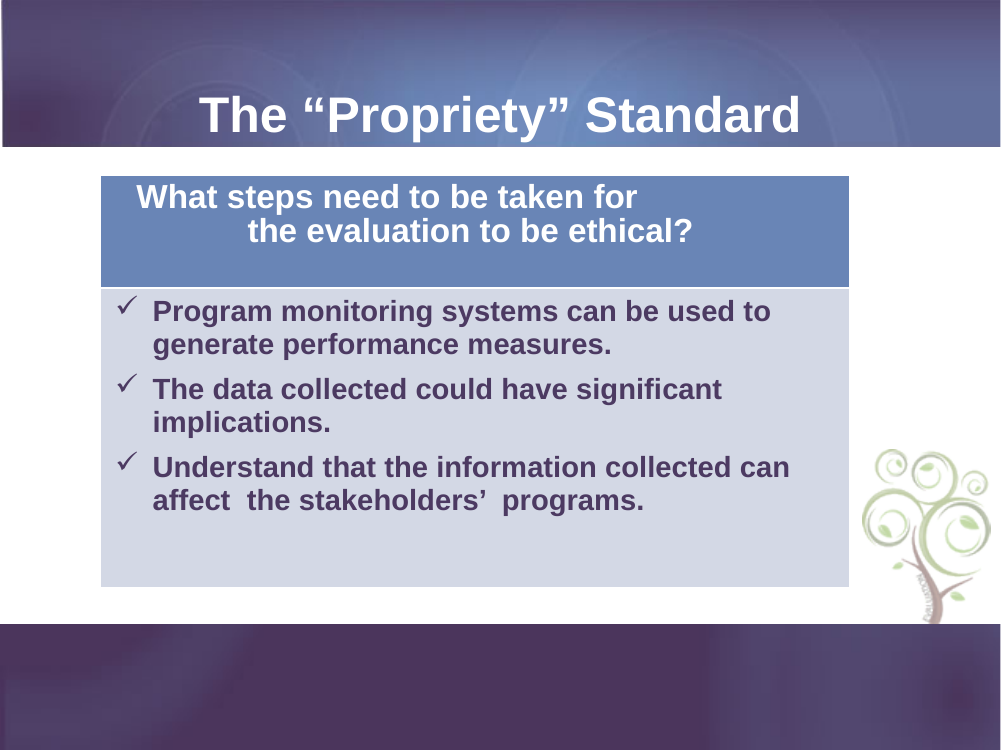

# The “Propriety” Standard
| What steps need to be taken for the evaluation to be ethical? |
| --- |
| Program monitoring systems can be used to generate performance measures. The data collected could have significant implications. Understand that the information collected can affect the stakeholders’ programs. |